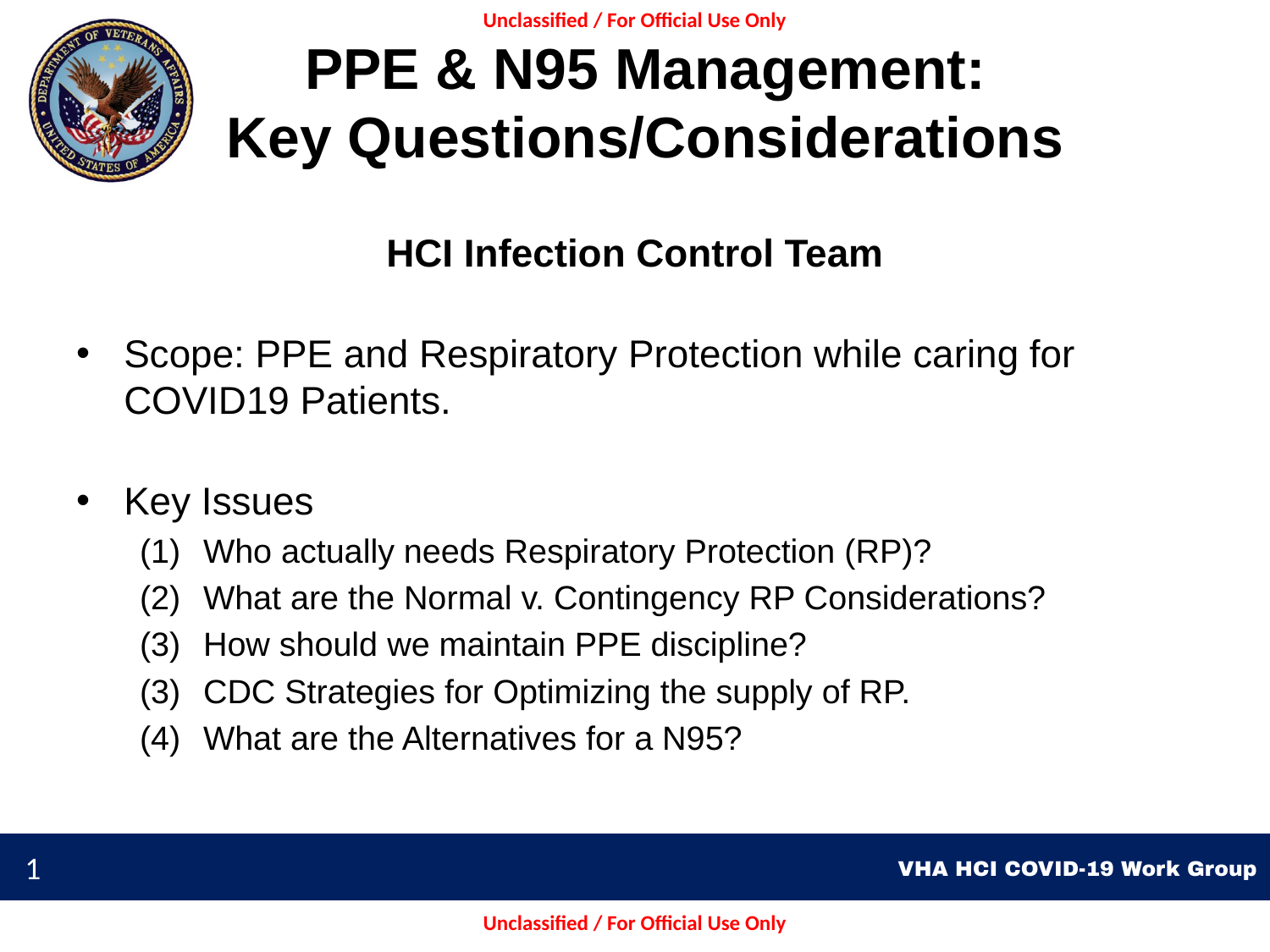

# PPE & N95 Management: Key Questions/Considerations
HCI Infection Control Team
Scope: PPE and Respiratory Protection while caring for COVID19 Patients.
Key Issues
Who actually needs Respiratory Protection (RP)?
What are the Normal v. Contingency RP Considerations?
How should we maintain PPE discipline?
CDC Strategies for Optimizing the supply of RP.
What are the Alternatives for a N95?